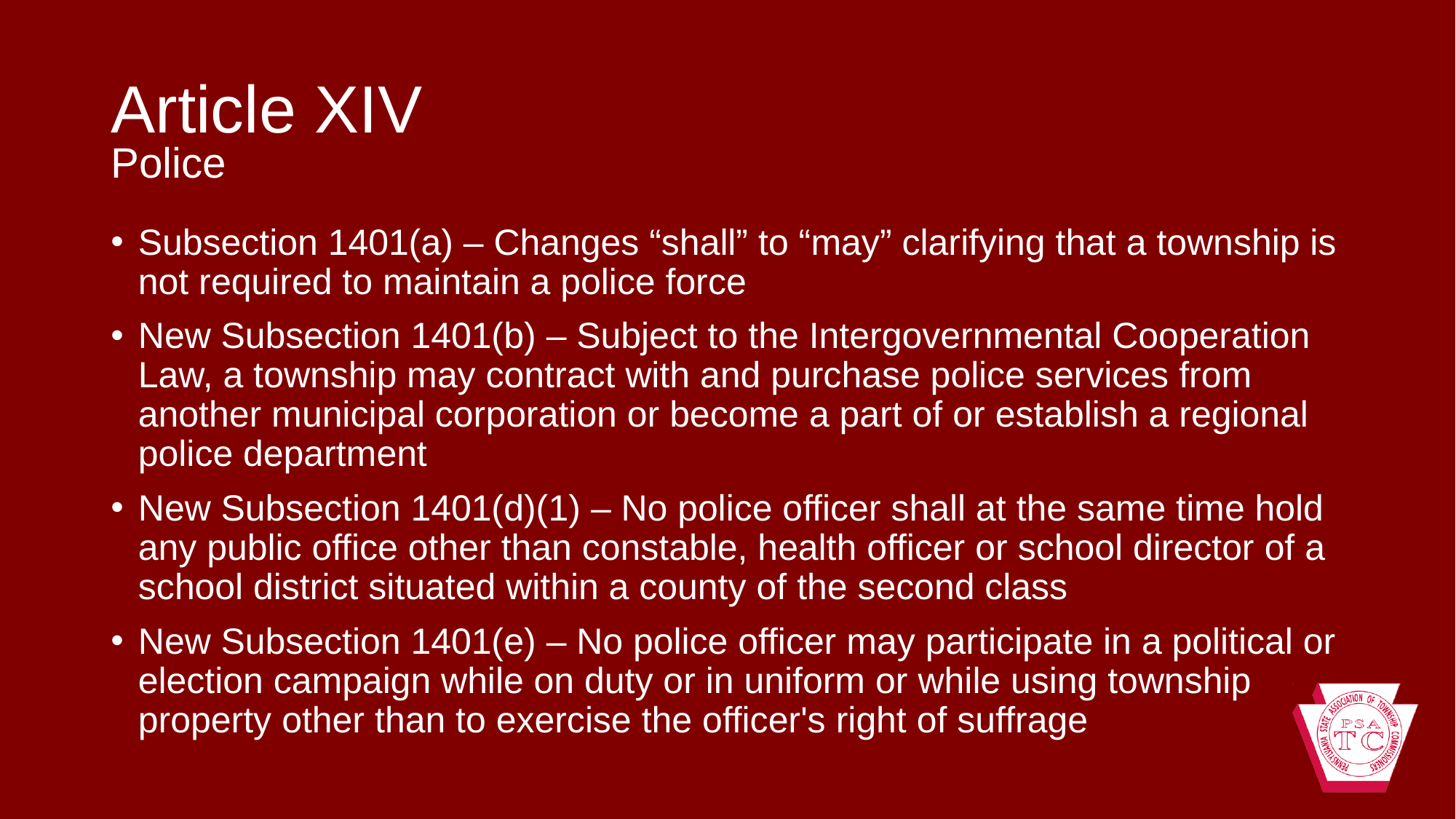

# Article XIV
Police
Subsection 1401(a) – Changes “shall” to “may” clarifying that a township is not required to maintain a police force
New Subsection 1401(b) – Subject to the Intergovernmental Cooperation Law, a township may contract with and purchase police services from another municipal corporation or become a part of or establish a regional police department
New Subsection 1401(d)(1) – No police officer shall at the same time hold any public office other than constable, health officer or school director of a school district situated within a county of the second class
New Subsection 1401(e) – No police officer may participate in a political or election campaign while on duty or in uniform or while using township property other than to exercise the officer's right of suffrage